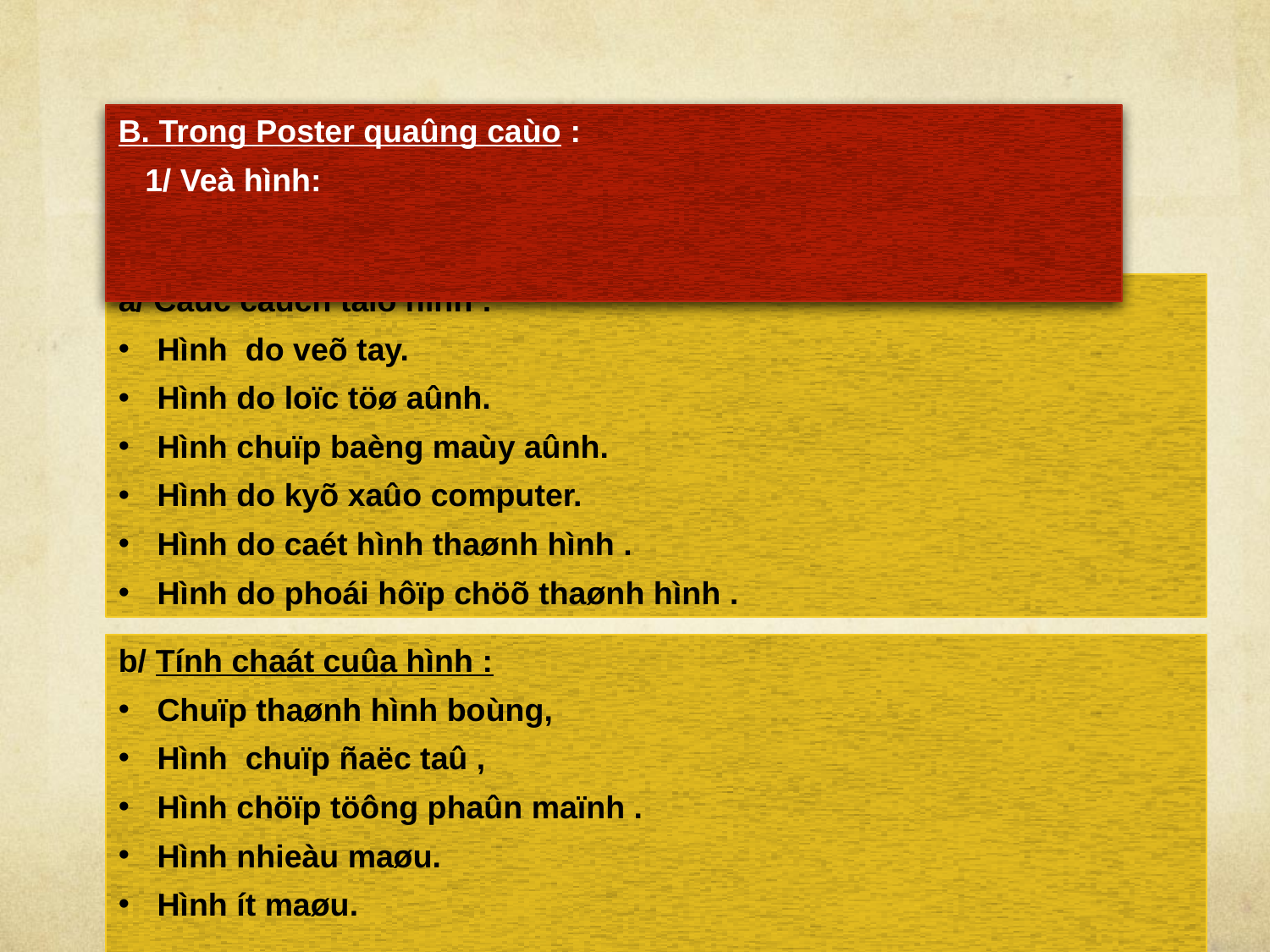

B. Trong Poster quaûng caùo :
   1/ Veà hình:

a/ Caùc caùch taïo hình :
 Hình  do veõ tay.
 Hình do loïc töø aûnh.
 Hình chuïp baèng maùy aûnh.
 Hình do kyõ xaûo computer.
 Hình do caét hình thaønh hình .
 Hình do phoái hôïp chöõ thaønh hình .
b/ Tính chaát cuûa hình :
 Chuïp thaønh hình boùng,
 Hình  chuïp ñaëc taû ,
 Hình chöïp töông phaûn maïnh .
 Hình nhieàu maøu.
 Hình ít maøu.